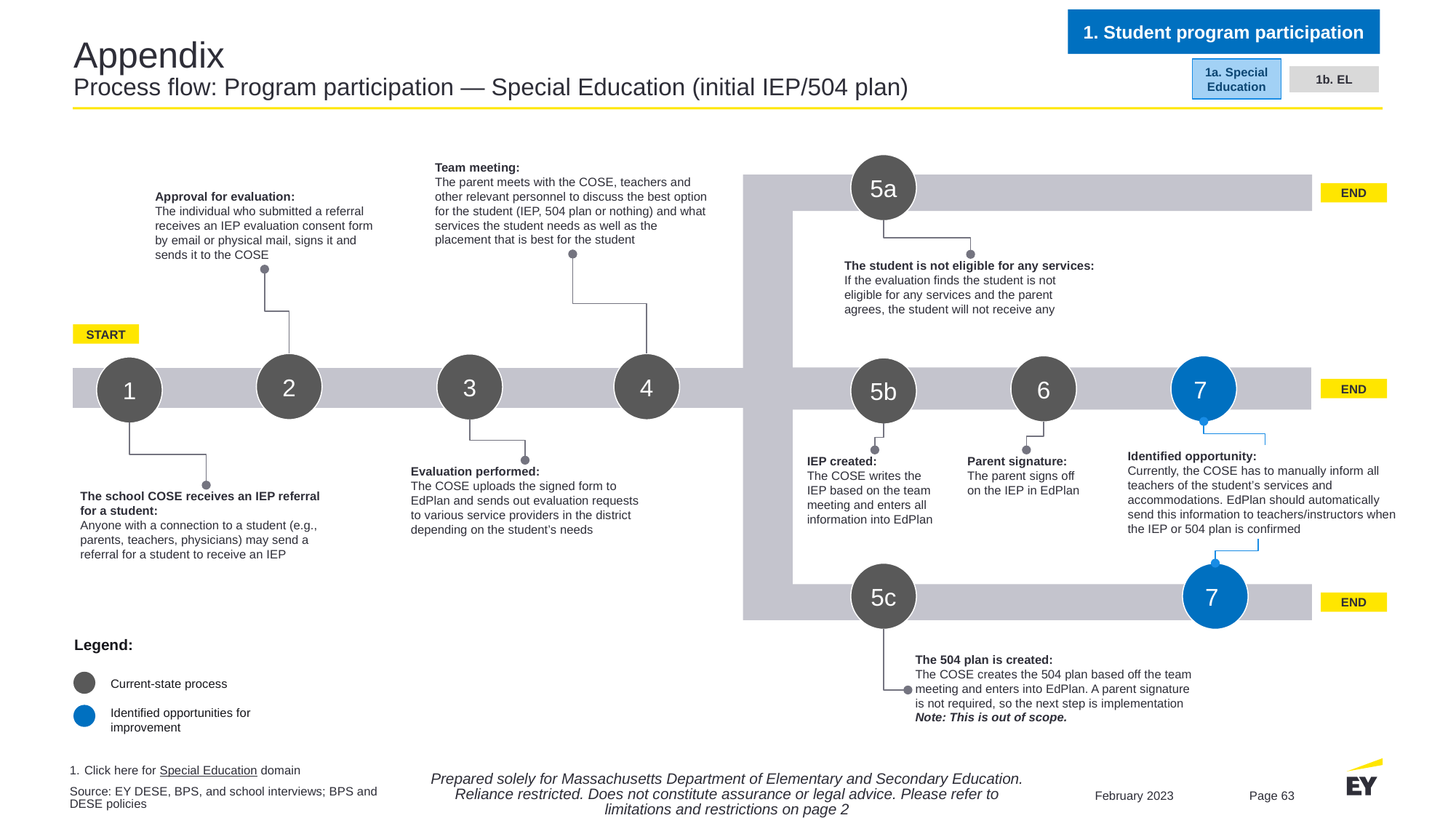

1. Student program participation
Appendix
Process flow: Program participation — Special Education (initial IEP/504 plan)
1a. Special Education
1b. EL
5a
Team meeting:
The parent meets with the COSE, teachers and other relevant personnel to discuss the best option for the student (IEP, 504 plan or nothing) and what services the student needs as well as the placement that is best for the student

END
Approval for evaluation:
The individual who submitted a referral receives an IEP evaluation consent form by email or physical mail, signs it and sends it to the COSE
The student is not eligible for any services:
If the evaluation finds the student is not eligible for any services and the parent agrees, the student will not receive any
START
 2
 4
 3
 6
7
 1
5b

END
Identified opportunity:
Currently, the COSE has to manually inform all teachers of the student’s services and accommodations. EdPlan should automatically send this information to teachers/instructors when the IEP or 504 plan is confirmed
Parent signature:
The parent signs off on the IEP in EdPlan
IEP created:
The COSE writes the IEP based on the team meeting and enters all information into EdPlan
Evaluation performed:
The COSE uploads the signed form to EdPlan and sends out evaluation requests to various service providers in the district depending on the student’s needs
The school COSE receives an IEP referral for a student:
Anyone with a connection to a student (e.g., parents, teachers, physicians) may send a referral for a student to receive an IEP
5c
7

END
Legend:
The 504 plan is created:
The COSE creates the 504 plan based off the team meeting and enters into EdPlan. A parent signature is not required, so the next step is implementation
Note: This is out of scope.
Current-state process

Identified opportunities for improvement

 Click here for Special Education domain
Prepared solely for Massachusetts Department of Elementary and Secondary Education. Reliance restricted. Does not constitute assurance or legal advice. Please refer to limitations and restrictions on page 2
February 2023
Page 63
Source: EY DESE, BPS, and school interviews; BPS and DESE policies